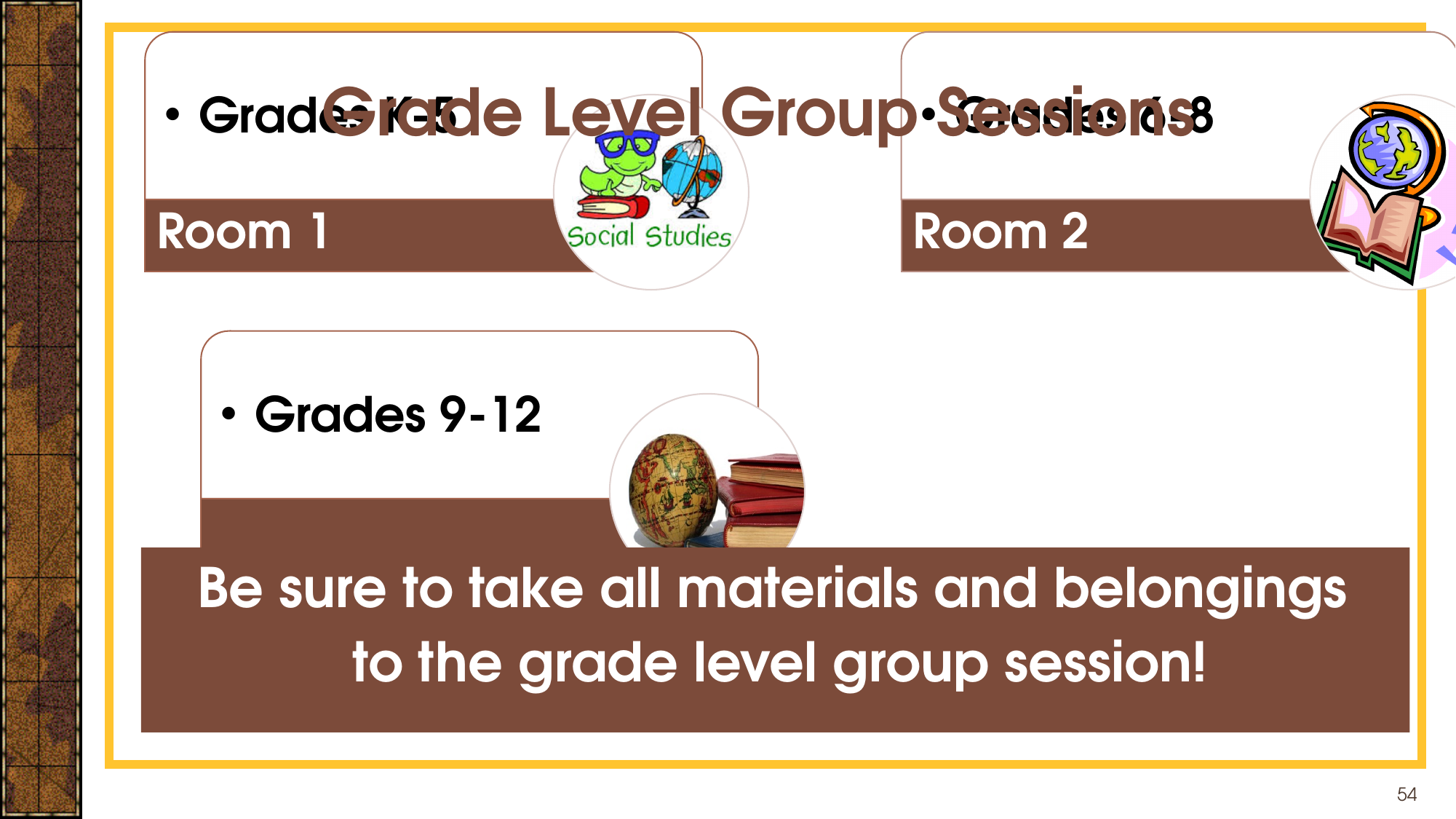

Room 1
Grades K-5
Room 2
Grades 6-8
Grades 9-12
# Grade Level Group Sessions
Be sure to take all materials and belongings
to the grade level group session!

54